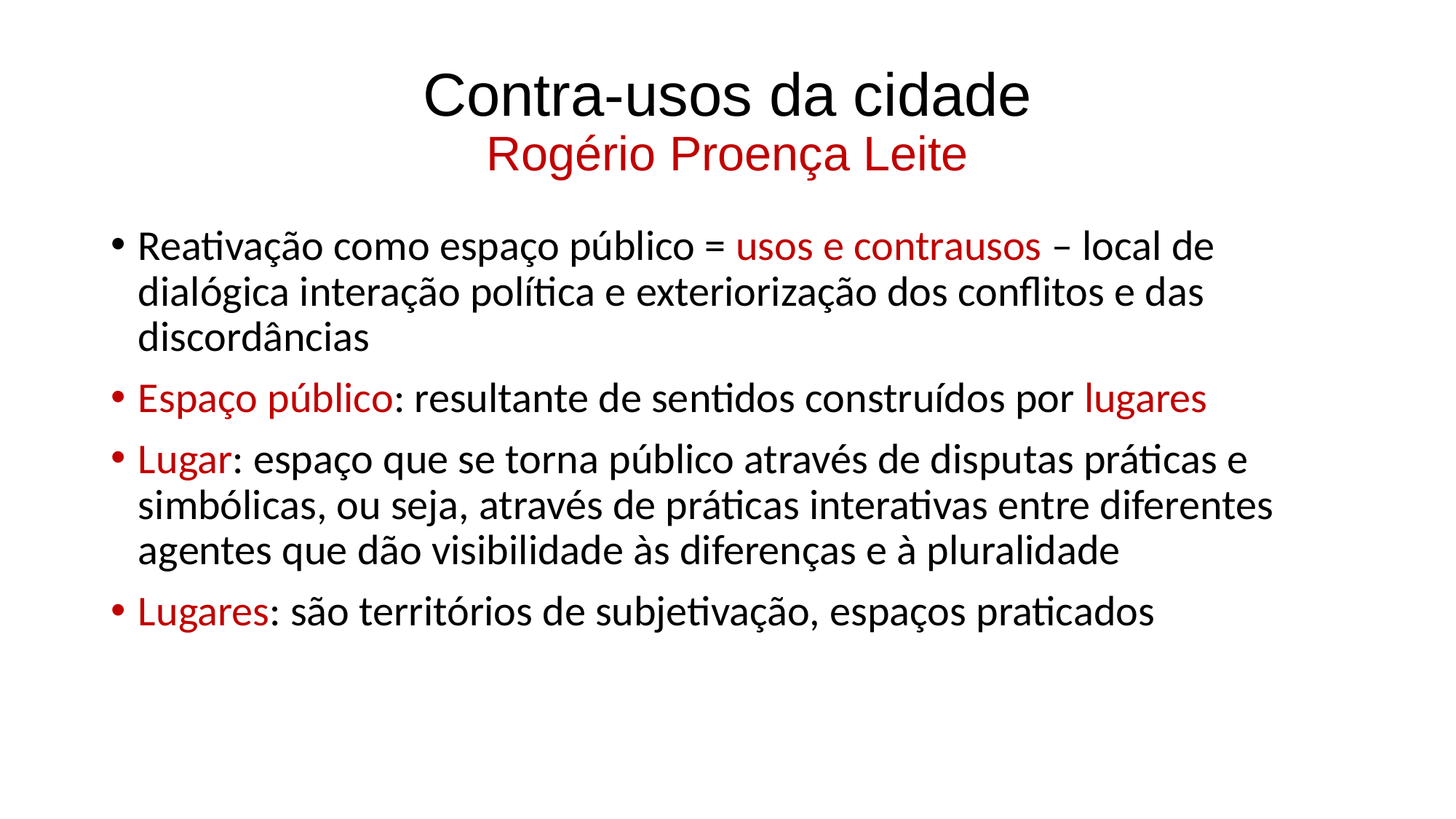

# Contra-usos da cidade Rogério Proença Leite
Reativação como espaço público = usos e contrausos – local de dialógica interação política e exteriorização dos conflitos e das discordâncias
Espaço público: resultante de sentidos construídos por lugares
Lugar: espaço que se torna público através de disputas práticas e simbólicas, ou seja, através de práticas interativas entre diferentes agentes que dão visibilidade às diferenças e à pluralidade
Lugares: são territórios de subjetivação, espaços praticados